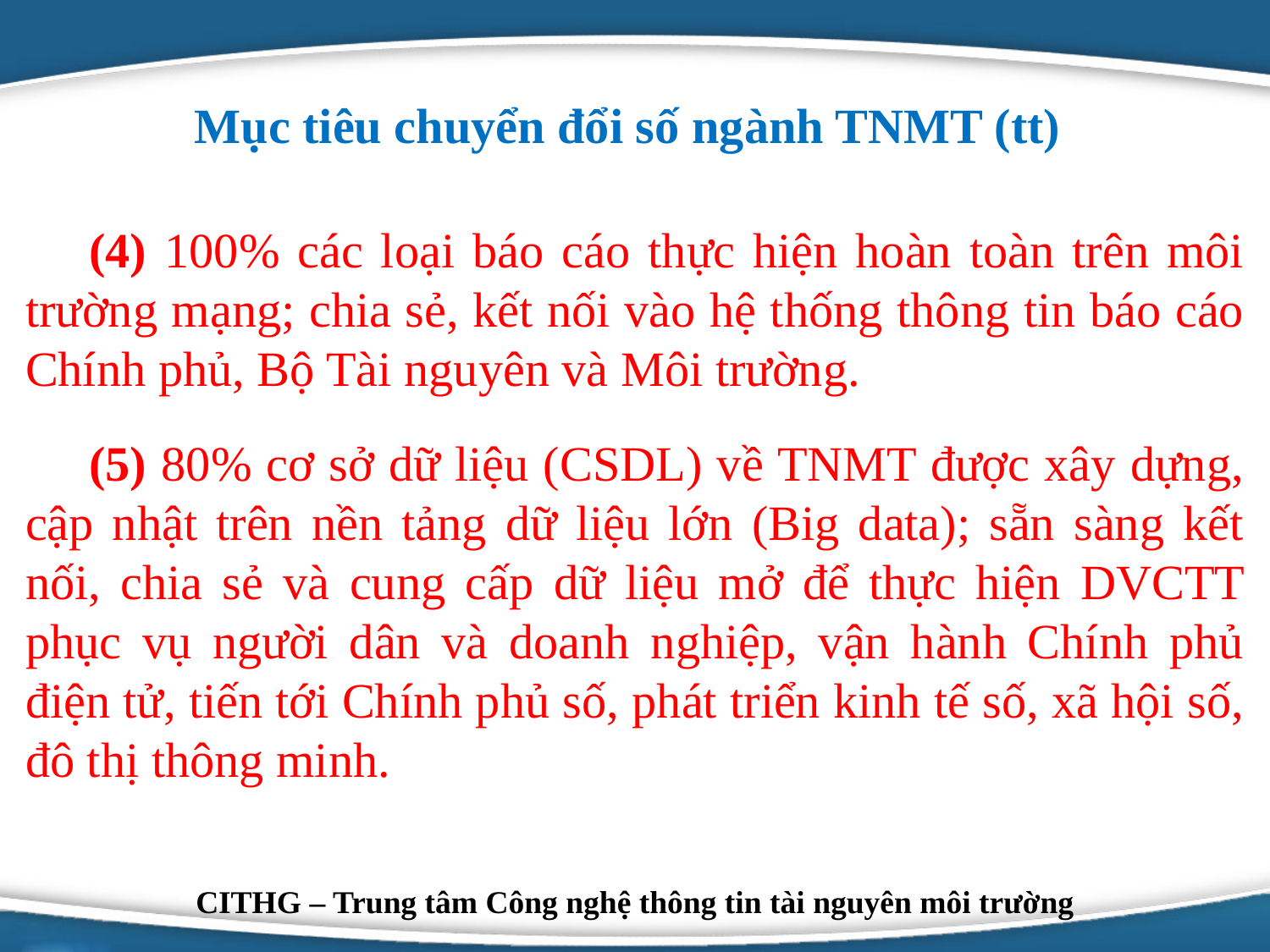

# Mục tiêu chuyển đổi số ngành TNMT (tt)
(4) 100% các loại báo cáo thực hiện hoàn toàn trên môi trường mạng; chia sẻ, kết nối vào hệ thống thông tin báo cáo Chính phủ, Bộ Tài nguyên và Môi trường.
(5) 80% cơ sở dữ liệu (CSDL) về TNMT được xây dựng, cập nhật trên nền tảng dữ liệu lớn (Big data); sẵn sàng kết nối, chia sẻ và cung cấp dữ liệu mở để thực hiện DVCTT phục vụ người dân và doanh nghiệp, vận hành Chính phủ điện tử, tiến tới Chính phủ số, phát triển kinh tế số, xã hội số, đô thị thông minh.
Logo
CITHG – Trung tâm Công nghệ thông tin tài nguyên môi trường